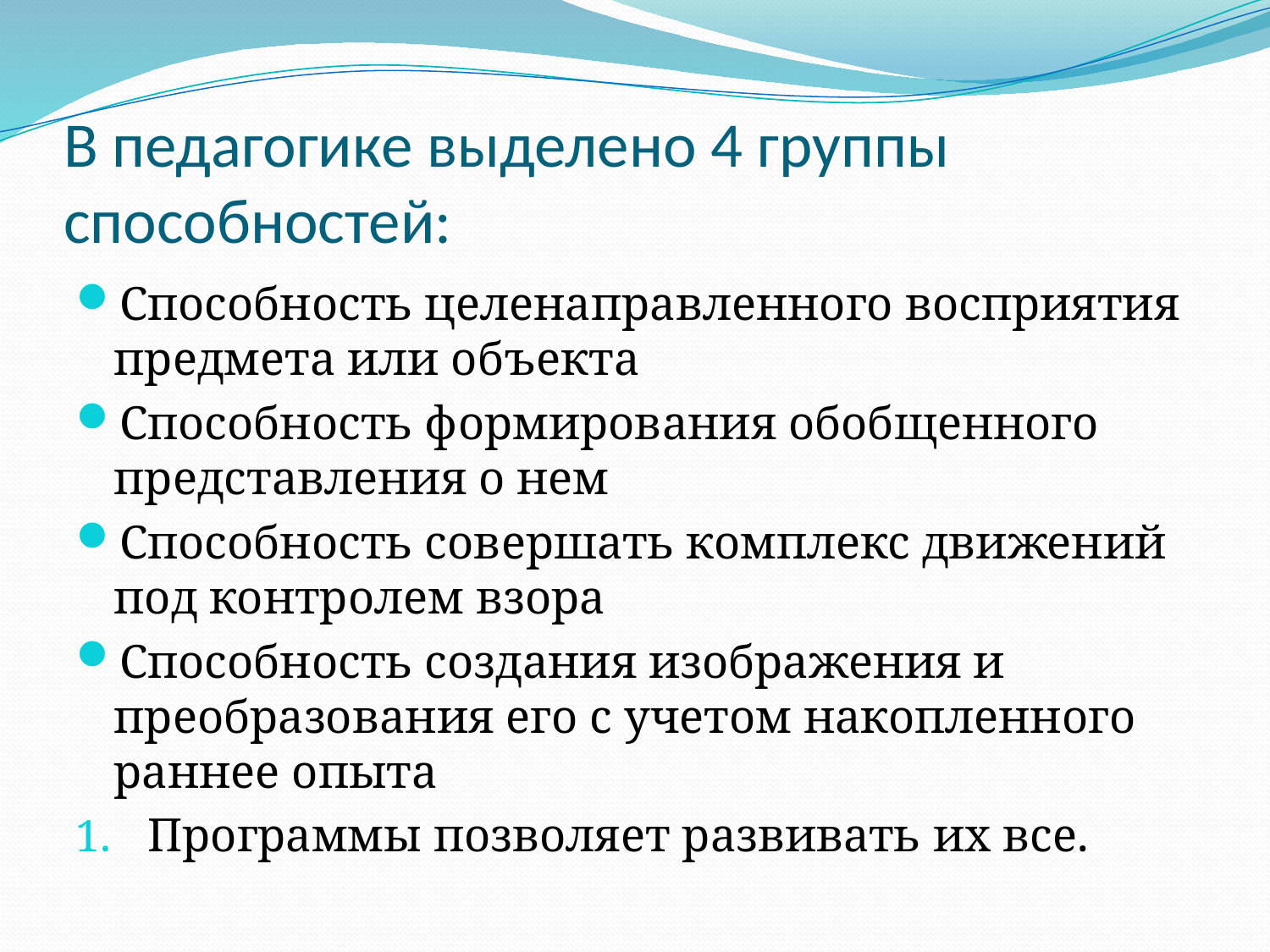

# В педагогике выделено 4 группы способностей:
Способность целенаправленного восприятия предмета или объекта
Способность формирования обобщенного представления о нем
Способность совершать комплекс движений под контролем взора
Способность создания изображения и преобразования его с учетом накопленного раннее опыта
Программы позволяет развивать их все.